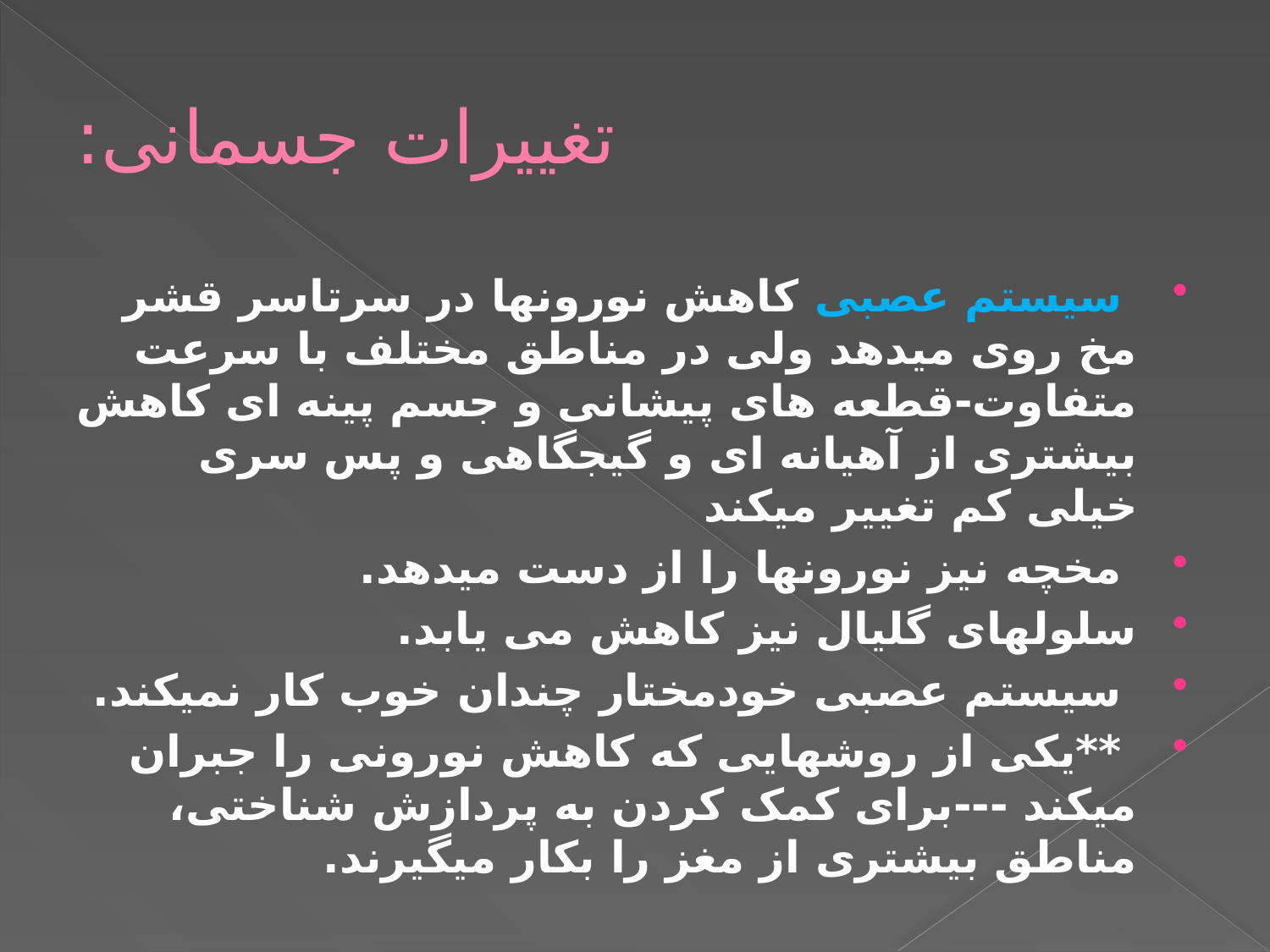

# تغییرات جسمانی:
 سیستم عصبی کاهش نورونها در سرتاسر قشر مخ روی میدهد ولی در مناطق مختلف با سرعت متفاوت-قطعه های پیشانی و جسم پینه ای کاهش بیشتری از آهیانه ای و گیجگاهی و پس سری خیلی کم تغییر میکند
 مخچه نیز نورونها را از دست میدهد.
سلولهای گلیال نیز کاهش می یابد.
 سیستم عصبی خودمختار چندان خوب کار نمیکند.
 **یکی از روشهایی که کاهش نورونی را جبران میکند ---برای کمک کردن به پردازش شناختی، مناطق بیشتری از مغز را بکار میگیرند.